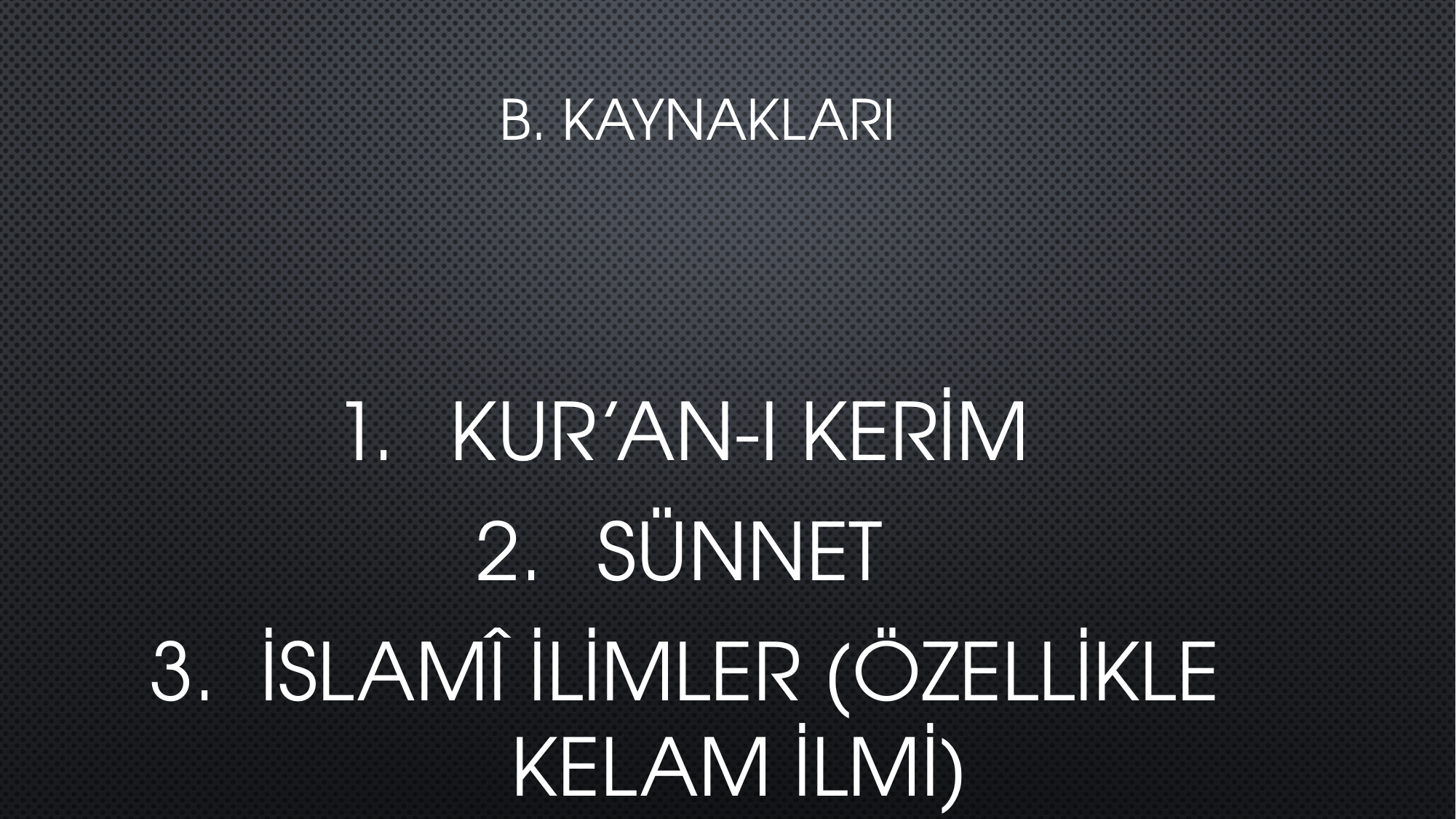

# B. KAYNAKLARI

KUR’AN-I KERİM
SÜNNET
İSLAMÎ İLİMLER (ÖZELLİKLE KELAM İLMİ)